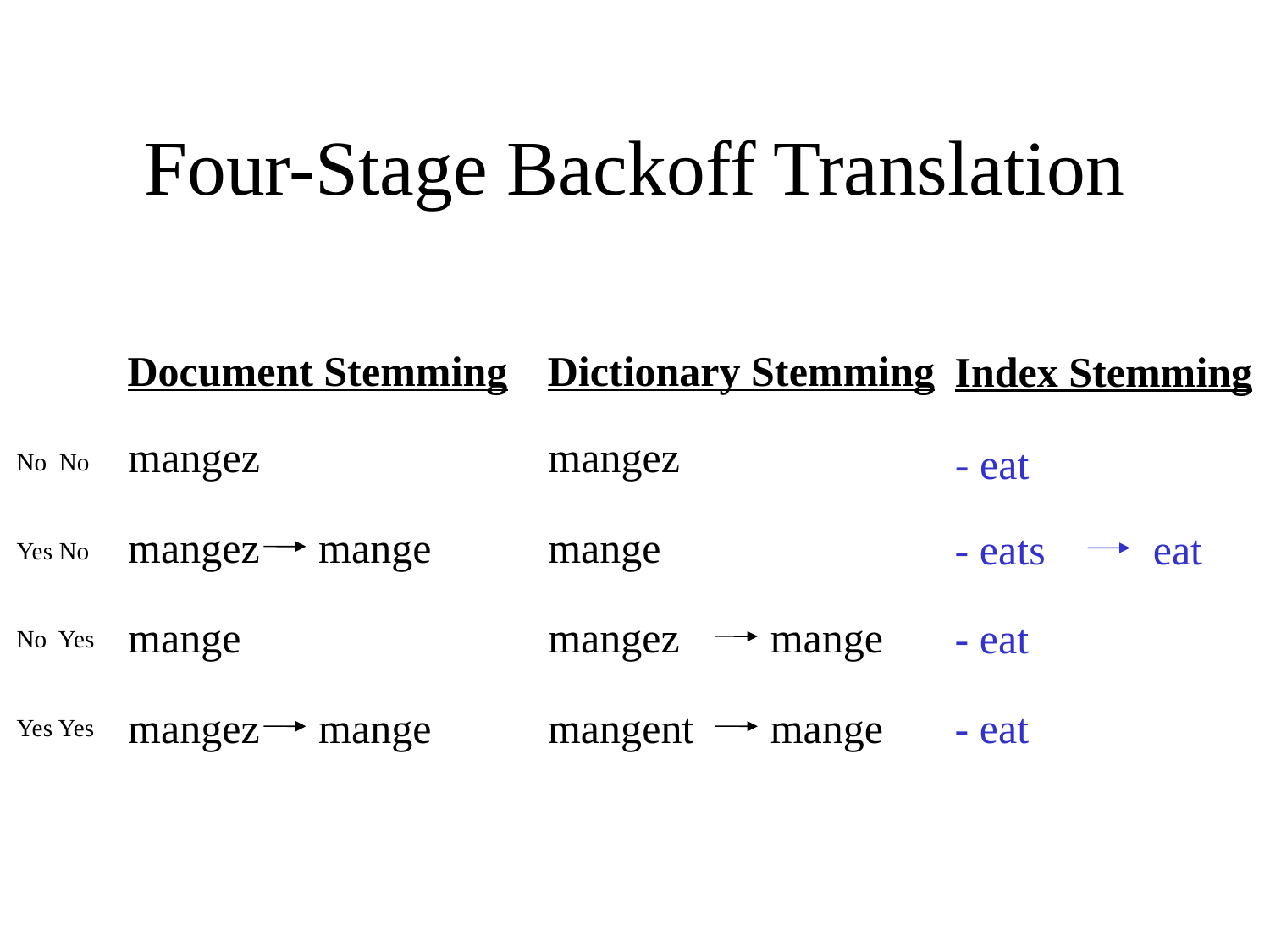

# Four-Stage Backoff Translation
Document Stemming
Dictionary Stemming
Index Stemming
eat

mangez
mangez
- eat
No  No

Yes No

No  Yes

Yes Yes
mangez
mange

mange
- eats
mange
mangez
mange

- eat
mangez
mange

mangent
mange

- eat